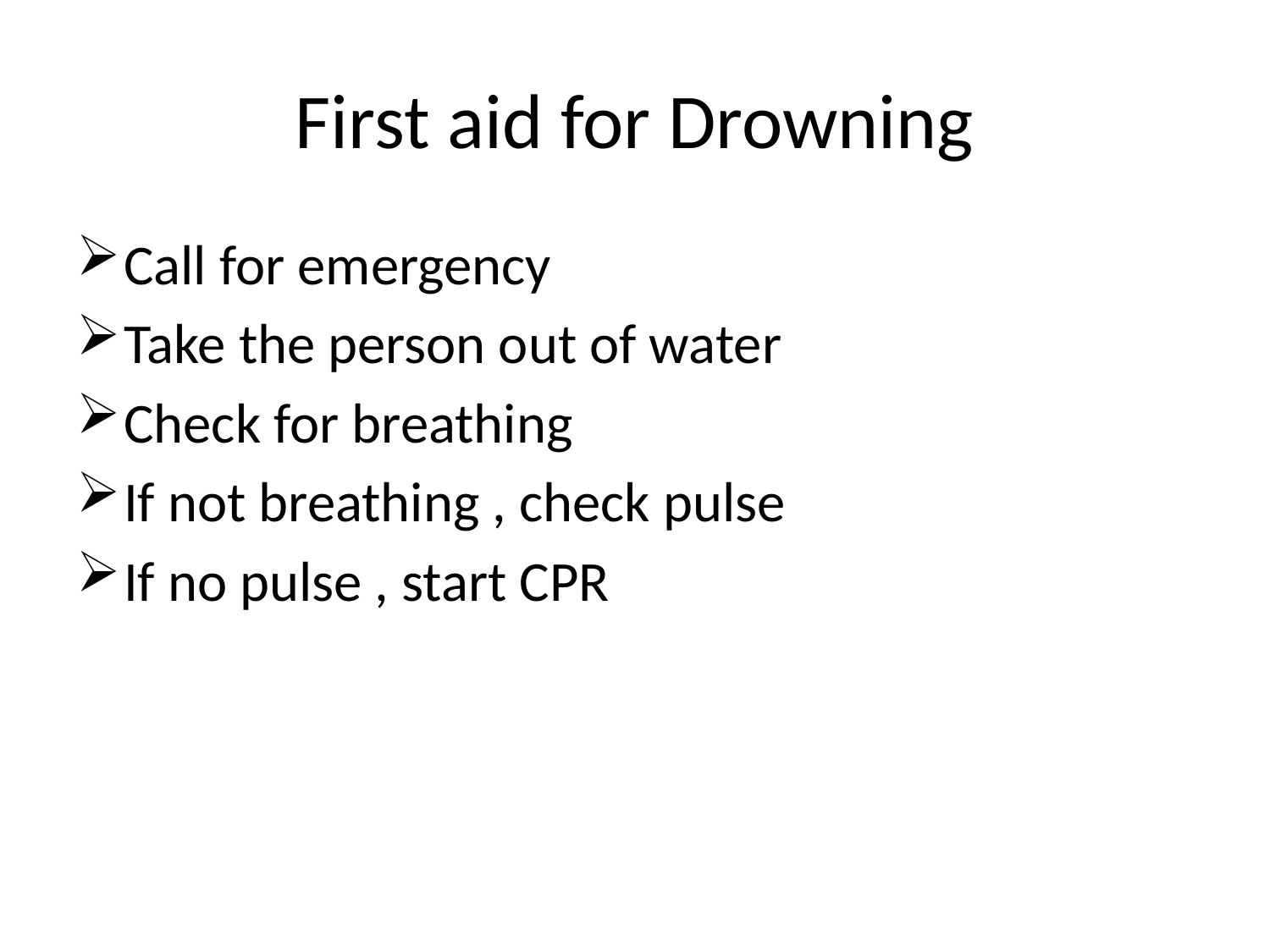

# First aid for Drowning
Call for emergency
Take the person out of water
Check for breathing
If not breathing , check pulse
If no pulse , start CPR